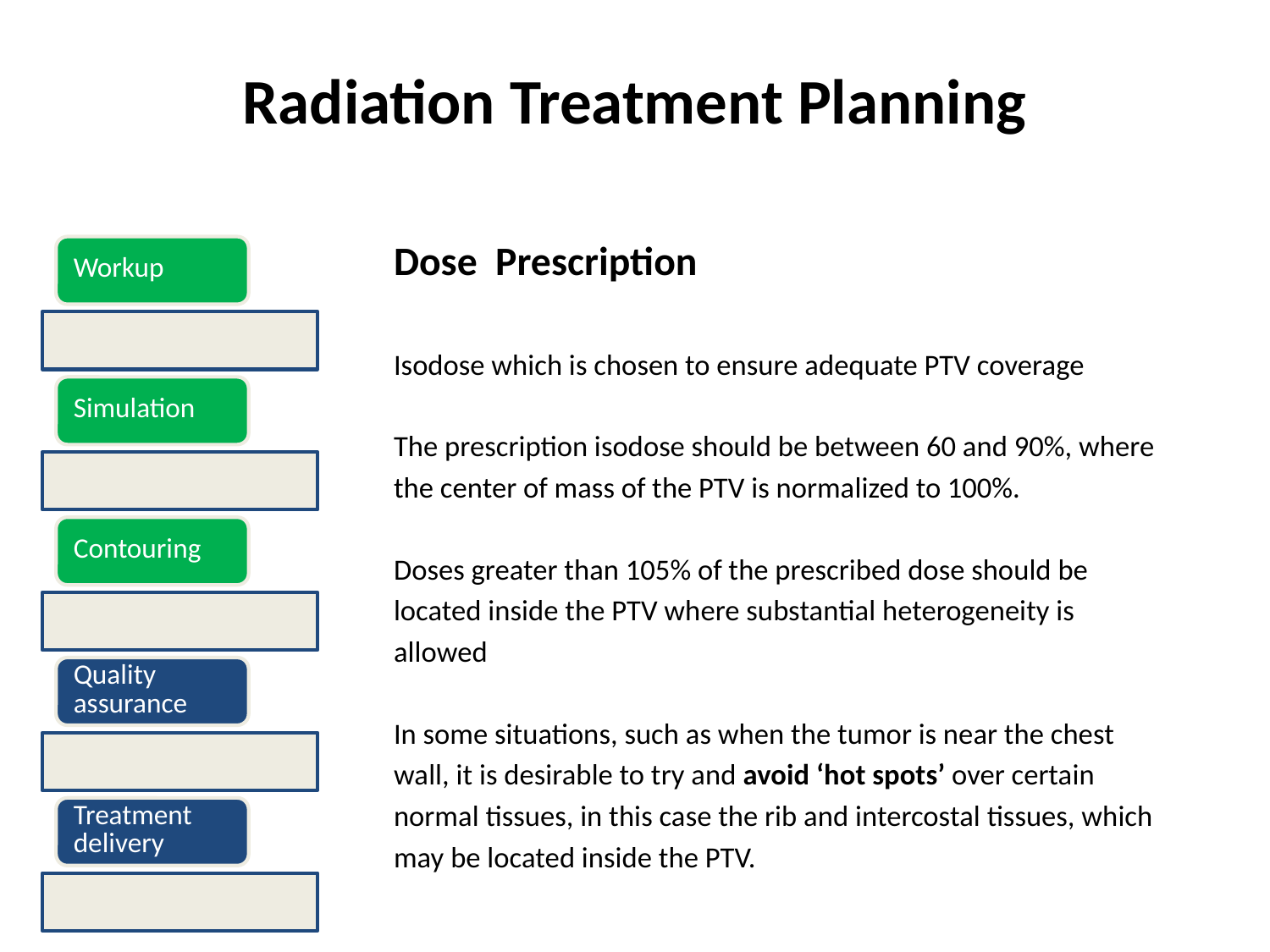

# Radiation Treatment Planning
Dose  Prescription

Isodose which is chosen to ensure adequate PTV coverage

The prescription isodose should be between 60 and 90%, where
the center of mass of the PTV is normalized to 100%.

Doses greater than 105% of the prescribed dose should be
located inside the PTV where substantial heterogeneity is
allowed

In some situations, such as when the tumor is near the chest
wall, it is desirable to try and avoid ‘hot spots’ over certain
normal tissues, in this case the rib and intercostal tissues, which
may be located inside the PTV.
Workup
Simulation
Treatment delivery
Contouring
Quality assurance